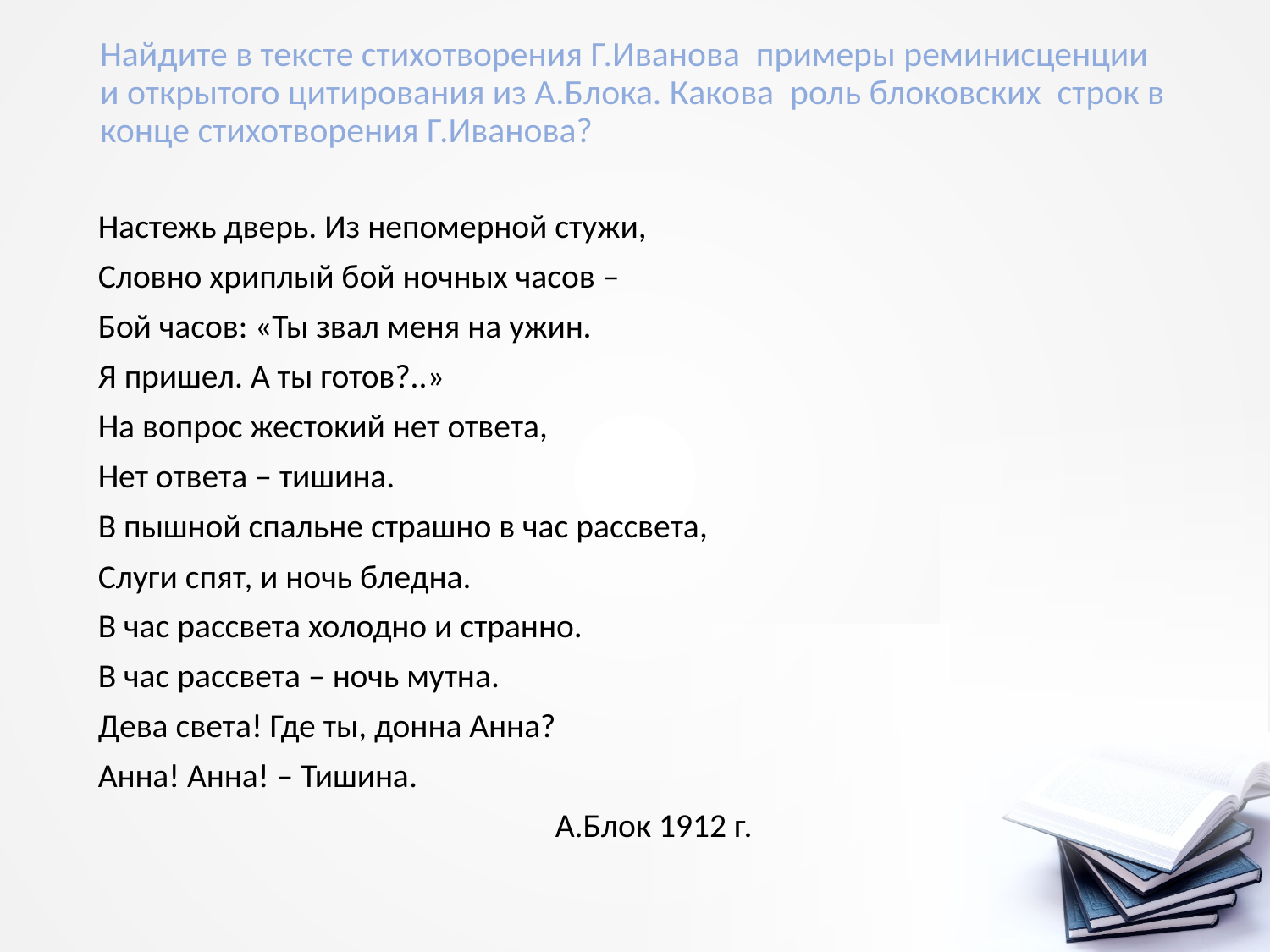

# Найдите в тексте стихотворения Г.Иванова  примеры реминисценции и открытого цитирования из А.Блока. Какова  роль блоковских  строк в конце стихотворения Г.Иванова?
Настежь дверь. Из непомерной стужи,
Словно хриплый бой ночных часов –
Бой часов: «Ты звал меня на ужин.
Я пришел. А ты готов?..»
На вопрос жестокий нет ответа,
Нет ответа – тишина.
В пышной спальне страшно в час рассвета,
Слуги спят, и ночь бледна.
В час рассвета холодно и странно.
В час рассвета – ночь мутна.
Дева света! Где ты, донна Анна?
Анна! Анна! – Тишина.
                                                            А.Блок 1912 г.